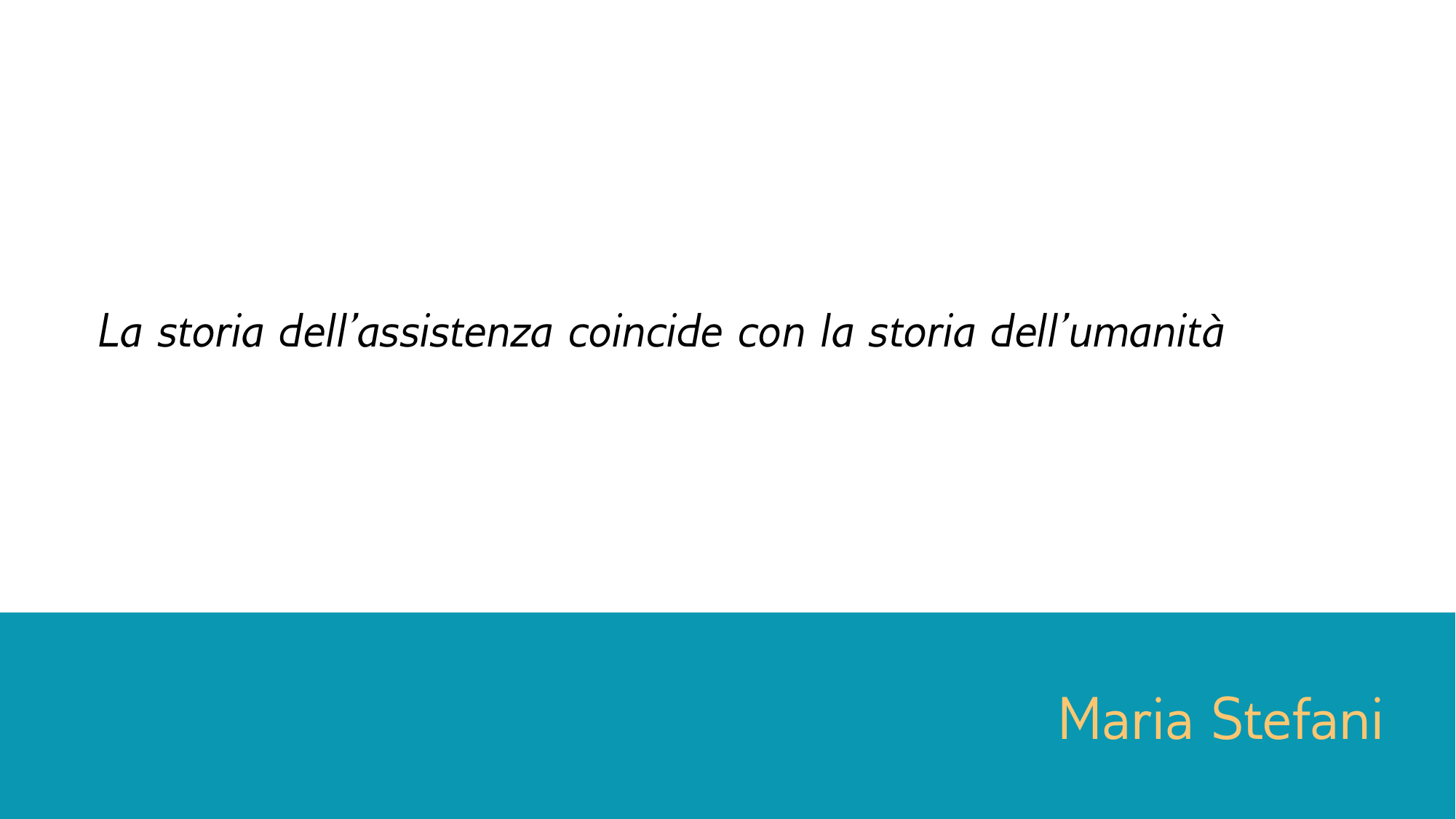

# La storia dell’assistenza coincide con la storia dell’umanità

Maria Stefani